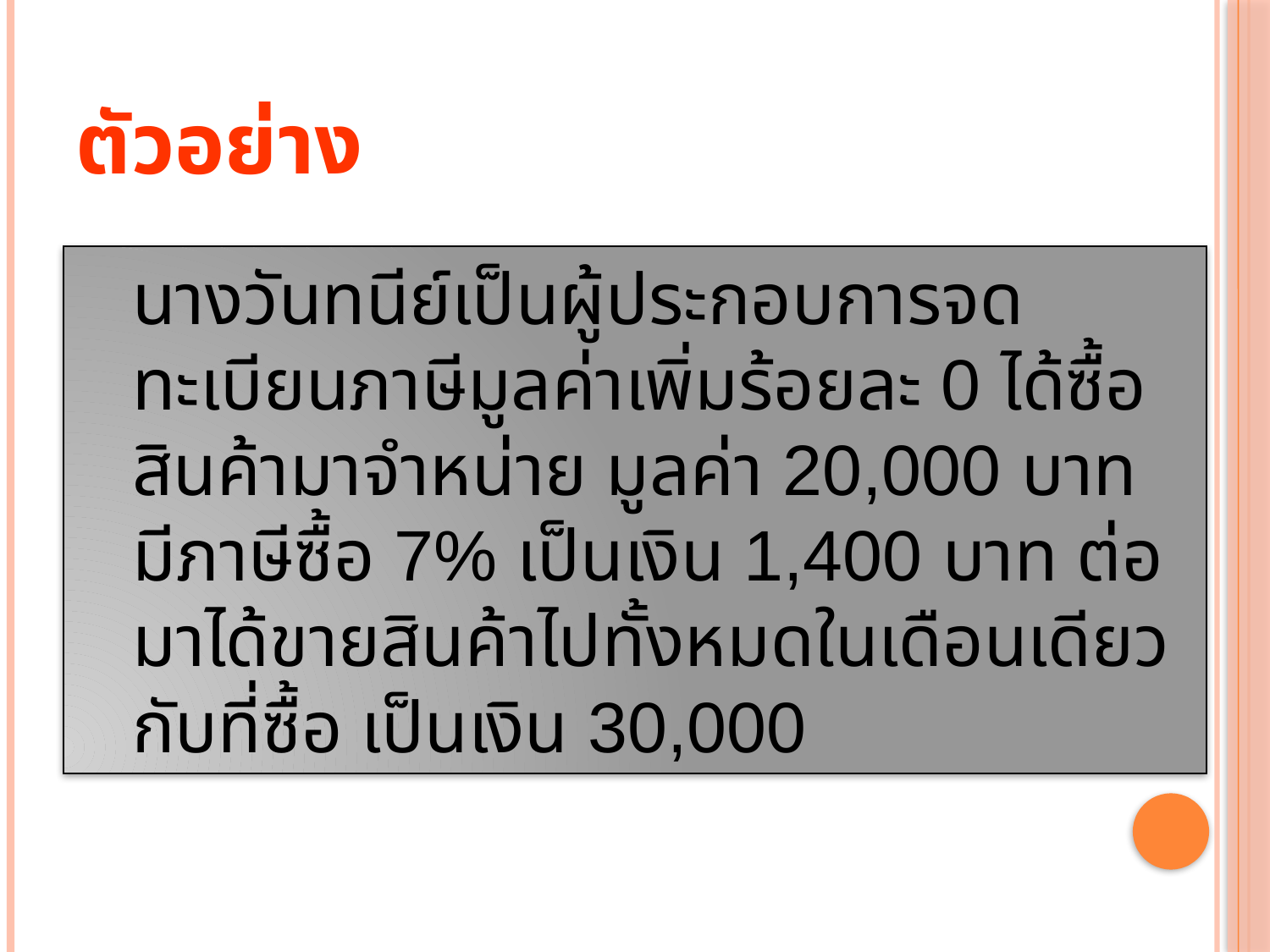

# ตัวอย่าง
	นางวันทนีย์เป็นผู้ประกอบการจดทะเบียนภาษีมูลค่าเพิ่มร้อยละ 0 ได้ซื้อสินค้ามาจำหน่าย มูลค่า 20,000 บาท มีภาษีซื้อ 7% เป็นเงิน 1,400 บาท ต่อมาได้ขายสินค้าไปทั้งหมดในเดือนเดียวกับที่ซื้อ เป็นเงิน 30,000